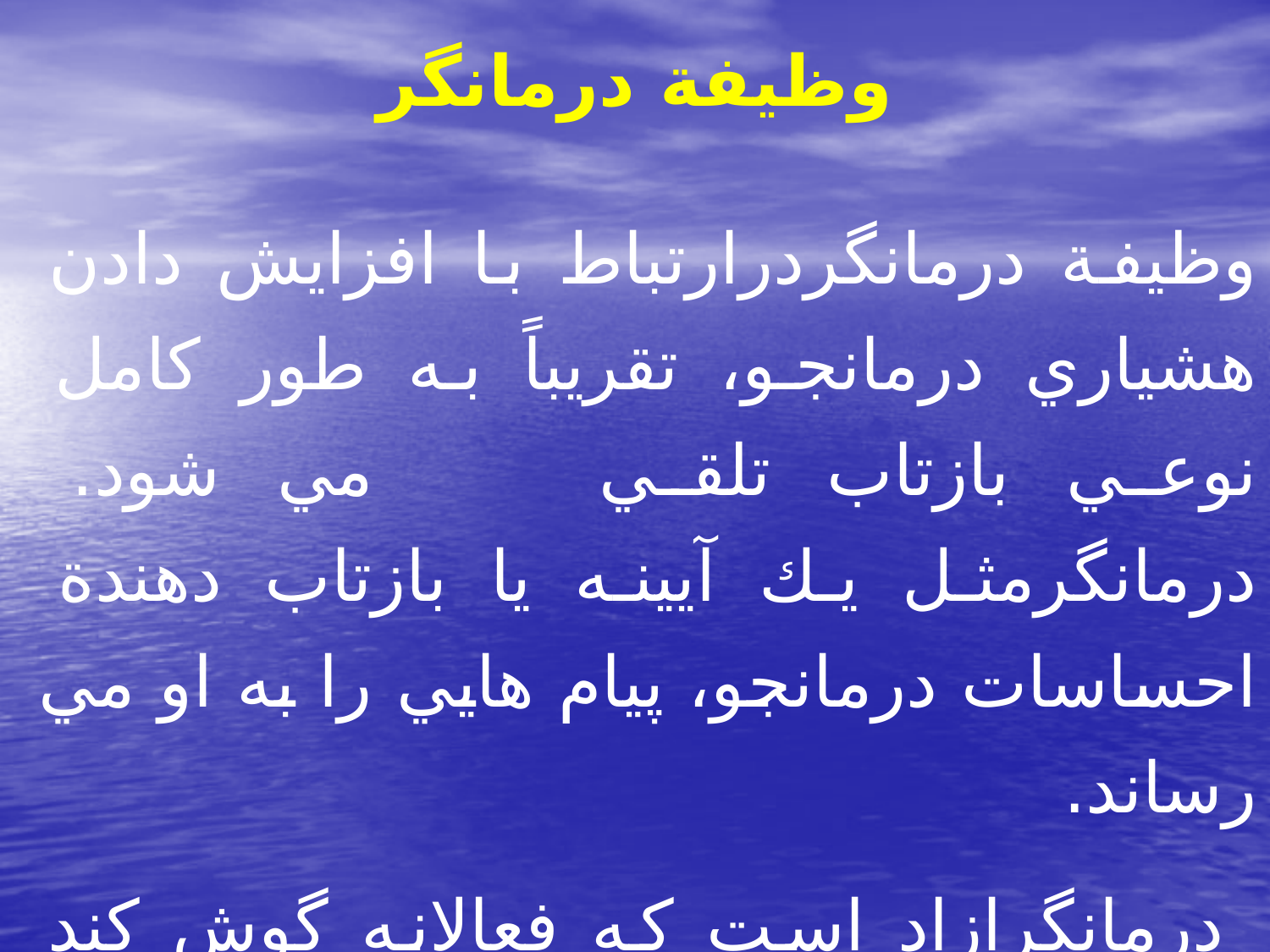

# وظيفة درمانگر
وظيفة درمانگردرارتباط با افزايش دادن هشياري درمانجو، تقريباً به طور كامل نوعي بازتاب تلقي    مي شود. درمانگرمثل يك آيينه يا بازتاب دهندة احساسات درمانجو، پيام هايي را به او مي رساند.
 درمانگرازاد است كه فعالانه گوش كند واحساسات واقعي درمانجو را دقيقاً منعكس نمايد .